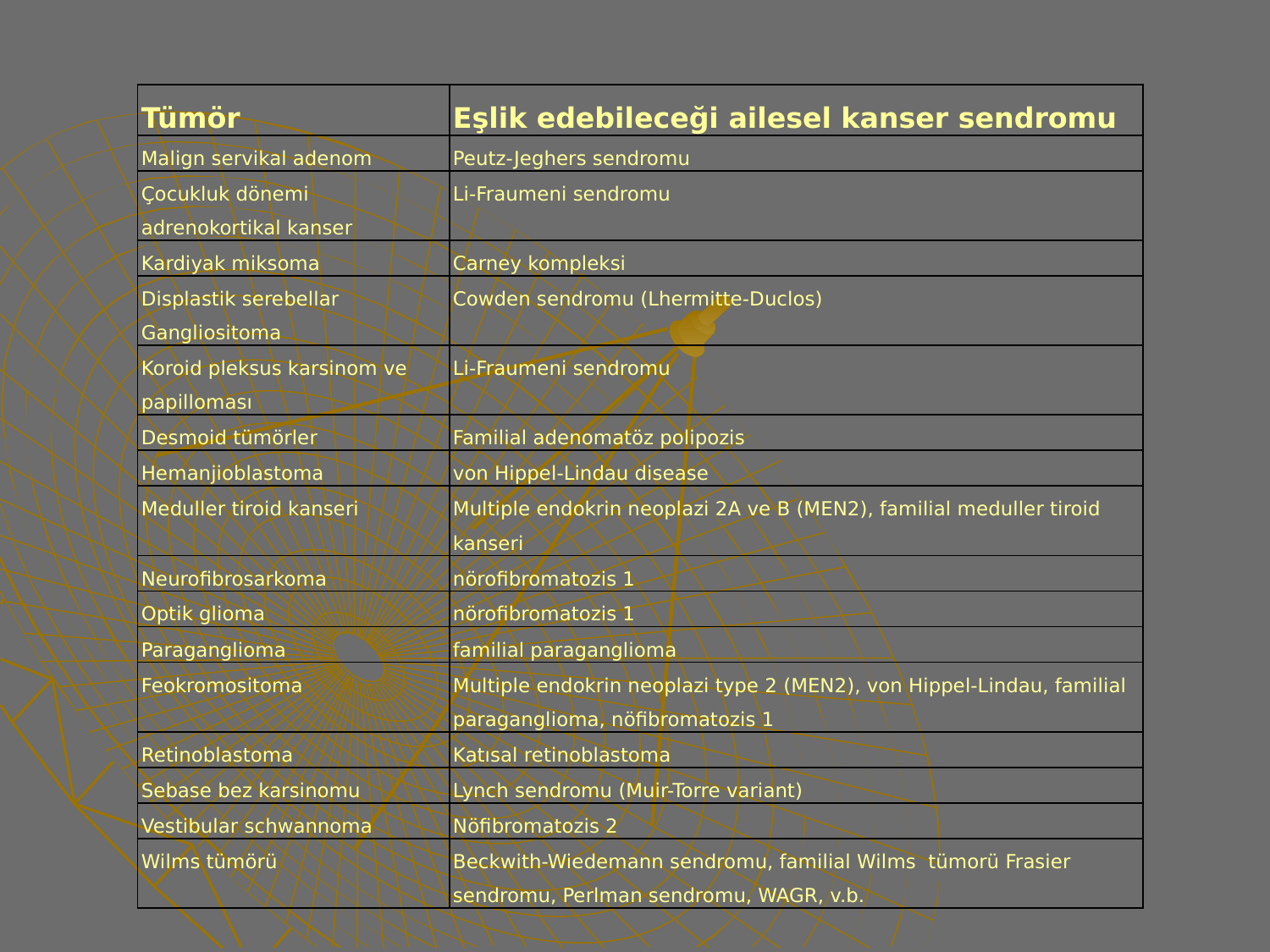

| Tümör | Eşlik edebileceği ailesel kanser sendromu |
| --- | --- |
| Malign servikal adenom | Peutz-Jeghers sendromu |
| Çocukluk dönemi adrenokortikal kanser | Li-Fraumeni sendromu |
| Kardiyak miksoma | Carney kompleksi |
| Displastik serebellar Gangliositoma | Cowden sendromu (Lhermitte-Duclos) |
| Koroid pleksus karsinom ve papilloması | Li-Fraumeni sendromu |
| Desmoid tümörler | Familial adenomatöz polipozis |
| Hemanjioblastoma | von Hippel-Lindau disease |
| Meduller tiroid kanseri | Multiple endokrin neoplazi 2A ve B (MEN2), familial meduller tiroid kanseri |
| Neurofibrosarkoma | nörofibromatozis 1 |
| Optik glioma | nörofibromatozis 1 |
| Paraganglioma | familial paraganglioma |
| Feokromositoma | Multiple endokrin neoplazi type 2 (MEN2), von Hippel-Lindau, familial paraganglioma, nöfibromatozis 1 |
| Retinoblastoma | Katısal retinoblastoma |
| Sebase bez karsinomu | Lynch sendromu (Muir-Torre variant) |
| Vestibular schwannoma | Nöfibromatozis 2 |
| Wilms tümörü | Beckwith-Wiedemann sendromu, familial Wilms tümorü Frasier sendromu, Perlman sendromu, WAGR, v.b. |